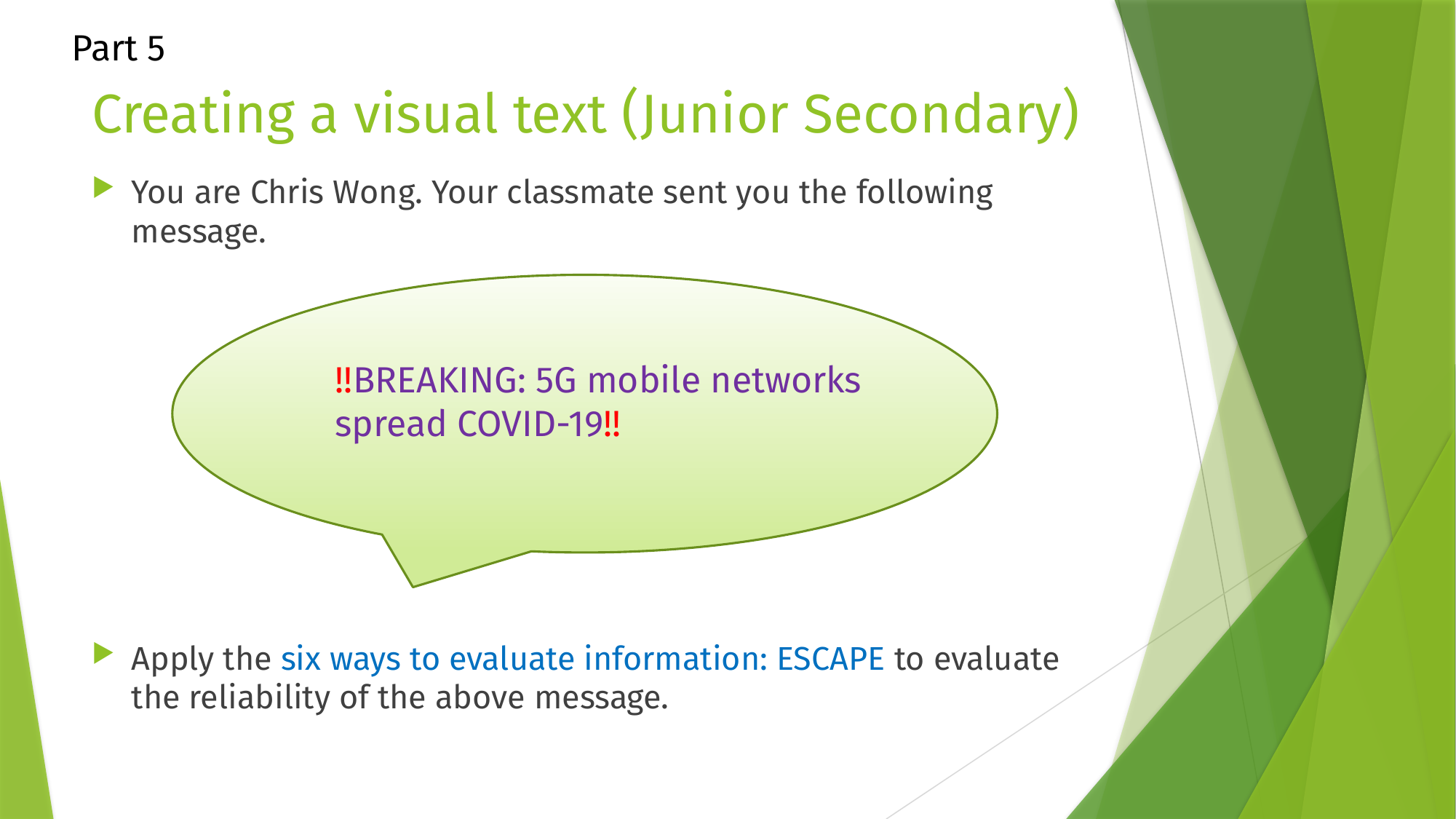

Part 5
# Creating a visual text (Junior Secondary)
You are Chris Wong. Your classmate sent you the following message.

Apply the six ways to evaluate information: ESCAPE to evaluate the reliability of the above message.

!!BREAKING: 5G mobile networks
spread COVID-19!!